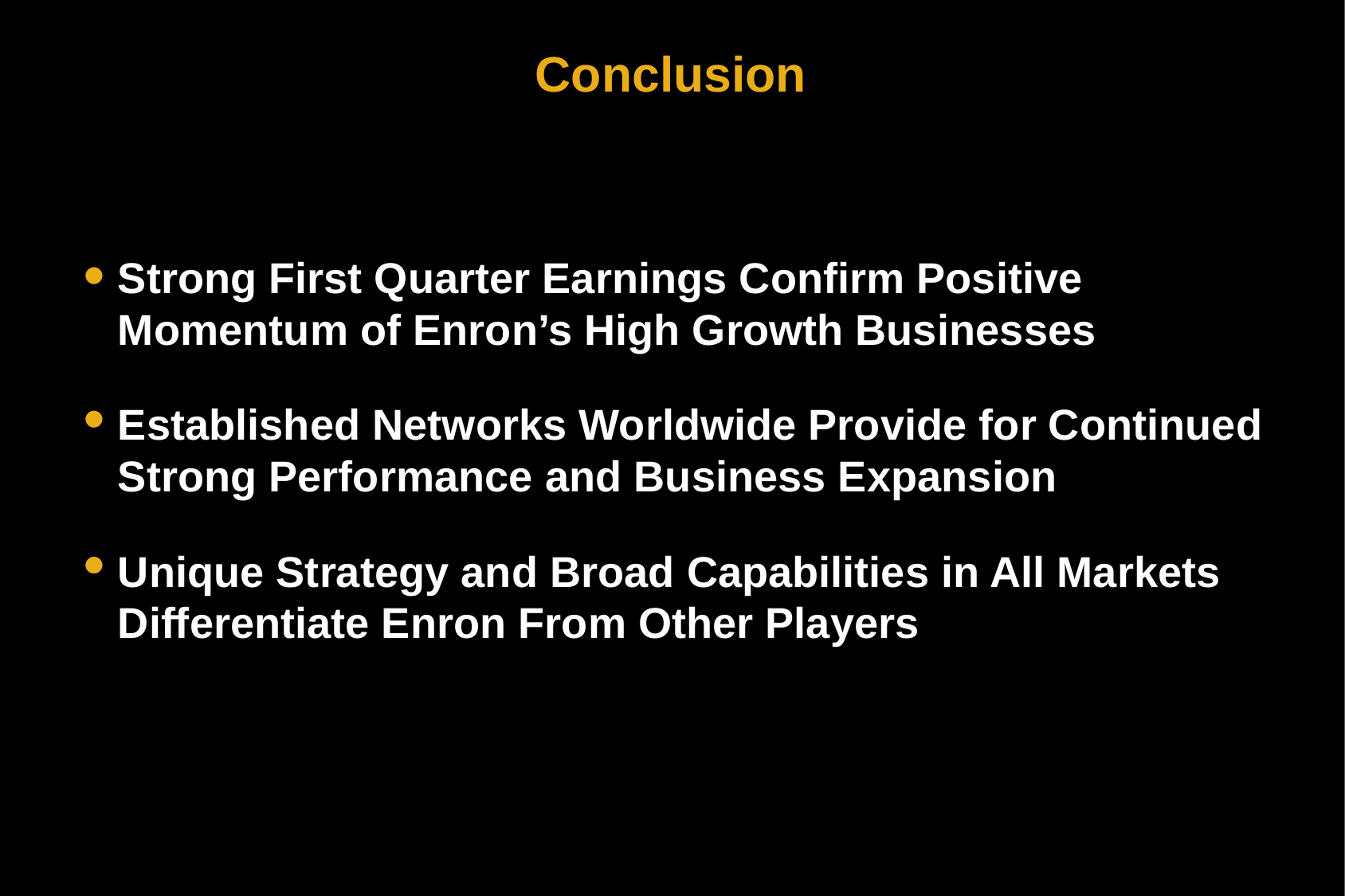

Conclusion
Strong First Quarter Earnings Confirm Positive Momentum of Enron’s High Growth Businesses
Established Networks Worldwide Provide for Continued Strong Performance and Business Expansion
Unique Strategy and Broad Capabilities in All Markets Differentiate Enron From Other Players